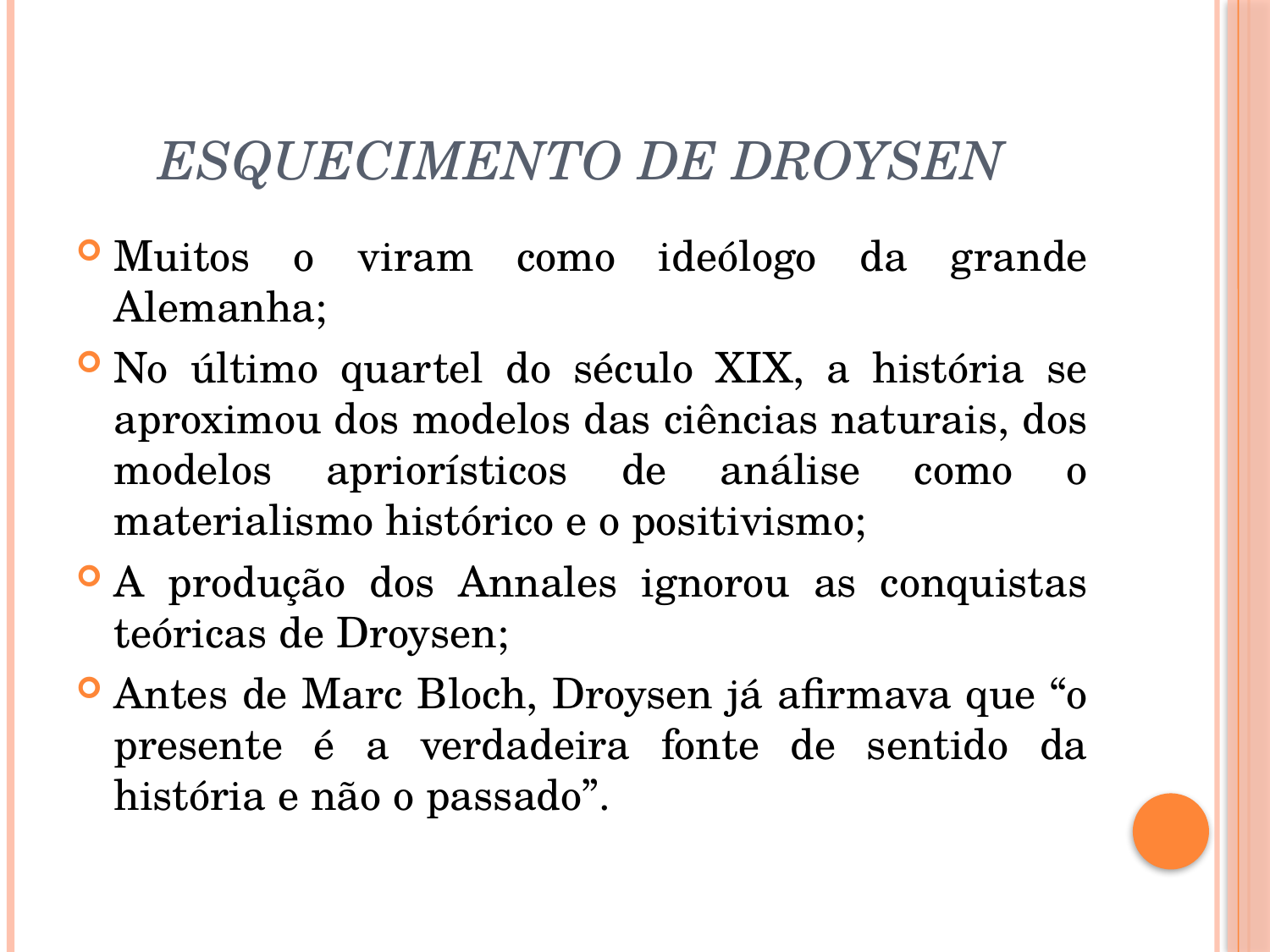

# esquecimento de Droysen
Muitos o viram como ideólogo da grande Alemanha;
No último quartel do século XIX, a história se aproximou dos modelos das ciências naturais, dos modelos apriorísticos de análise como o materialismo histórico e o positivismo;
A produção dos Annales ignorou as conquistas teóricas de Droysen;
Antes de Marc Bloch, Droysen já afirmava que “o presente é a verdadeira fonte de sentido da história e não o passado”.